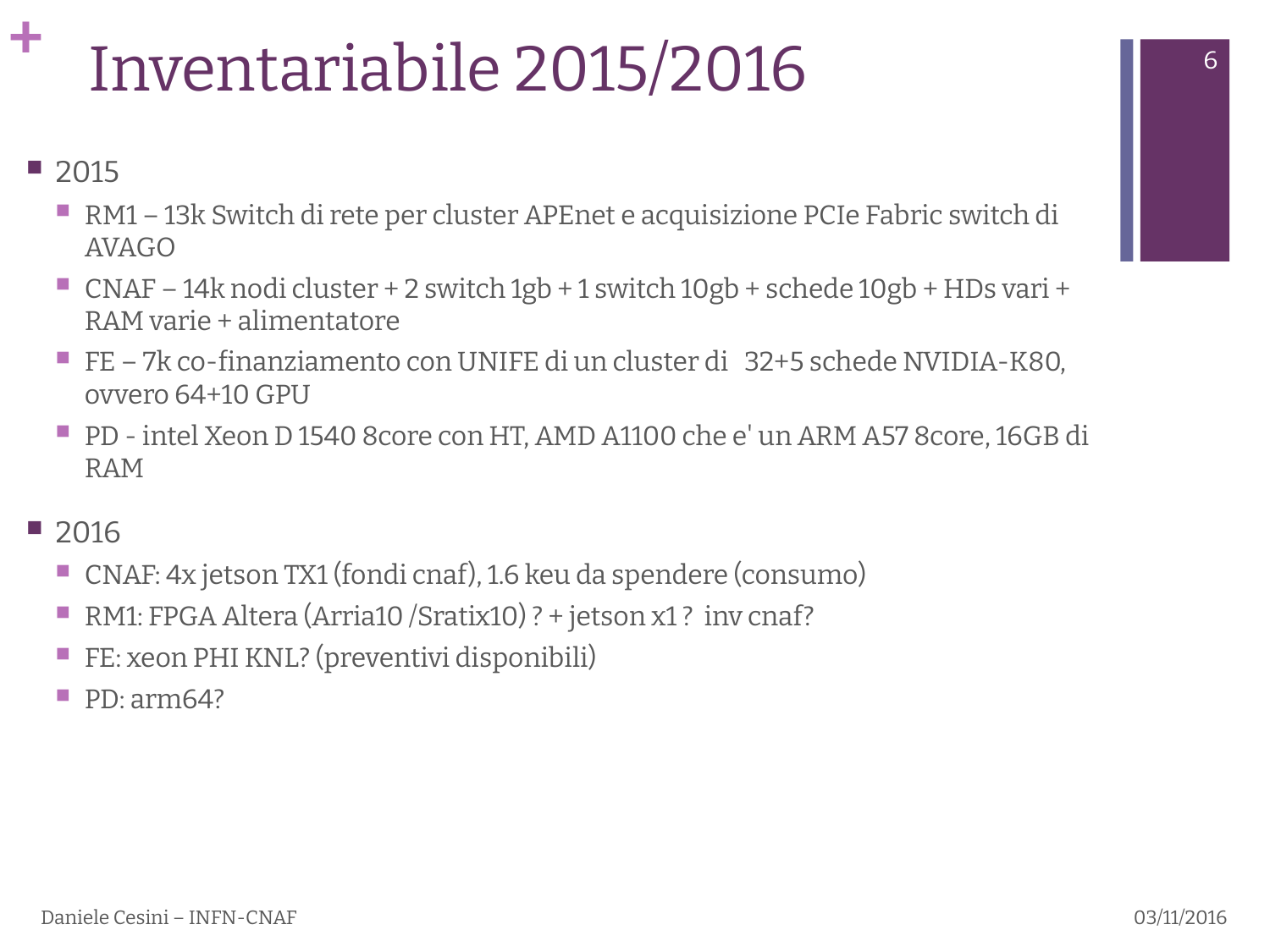

# Inventariabile 2015/2016
6
2015
RM1 – 13k Switch di rete per cluster APEnet e acquisizione PCIe Fabric switch di AVAGO
CNAF – 14k nodi cluster + 2 switch 1gb + 1 switch 10gb + schede 10gb + HDs vari + RAM varie + alimentatore
FE – 7k co-finanziamento con UNIFE di un cluster di   32+5 schede NVIDIA-K80, ovvero 64+10 GPU
PD - intel Xeon D 1540 8core con HT, AMD A1100 che e' un ARM A57 8core, 16GB di RAM
2016
CNAF: 4x jetson TX1 (fondi cnaf), 1.6 keu da spendere (consumo)
RM1: FPGA Altera (Arria10 /Sratix10) ? + jetson x1 ?  inv cnaf?
FE: xeon PHI KNL? (preventivi disponibili)
PD: arm64?
Daniele Cesini – INFN-CNAF
03/11/2016